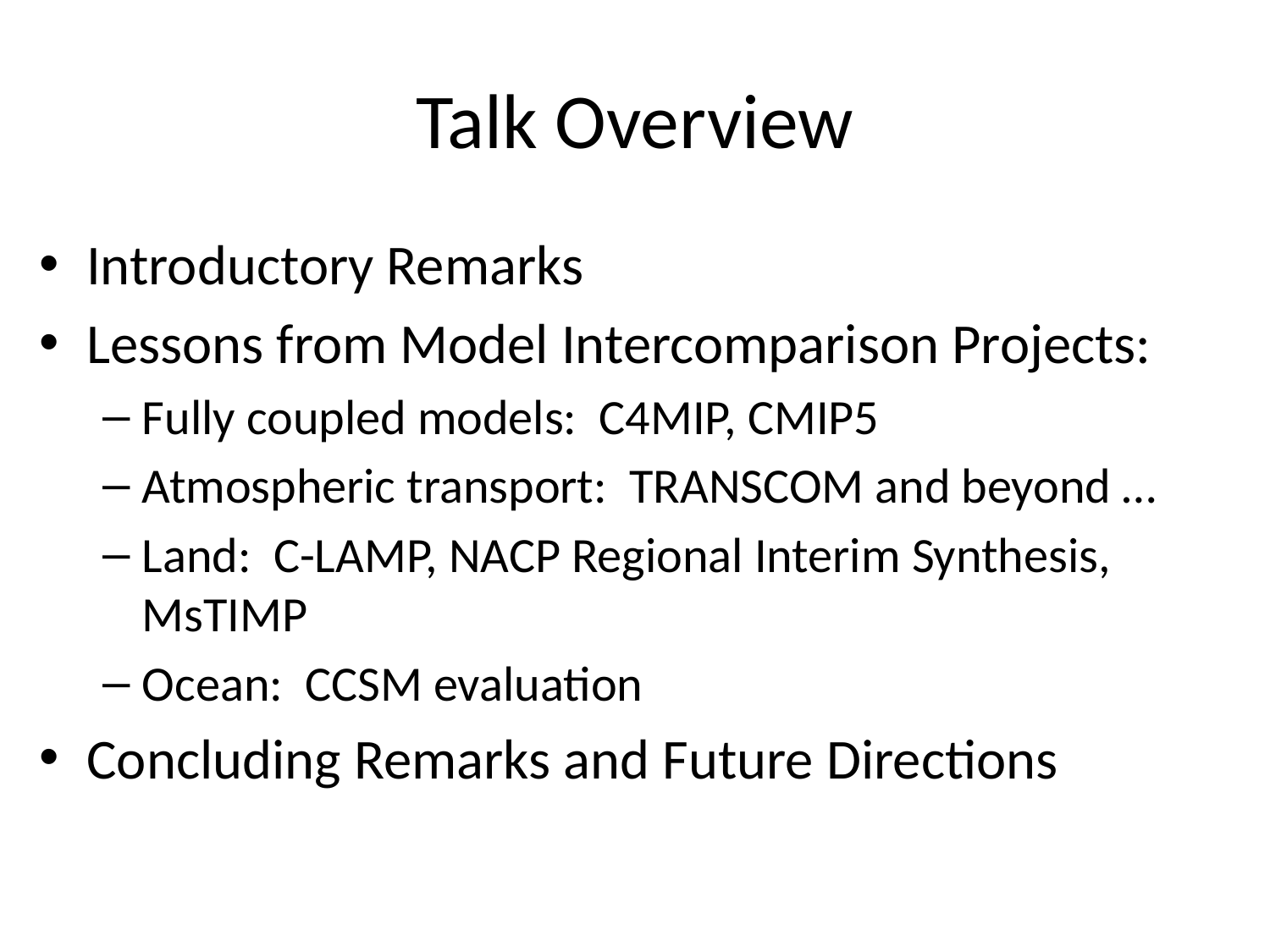

# Talk Overview
Introductory Remarks
Lessons from Model Intercomparison Projects:
Fully coupled models:  C4MIP, CMIP5
Atmospheric transport:  TRANSCOM and beyond …
Land:  C-LAMP, NACP Regional Interim Synthesis, MsTIMP
Ocean:  CCSM evaluation
Concluding Remarks and Future Directions